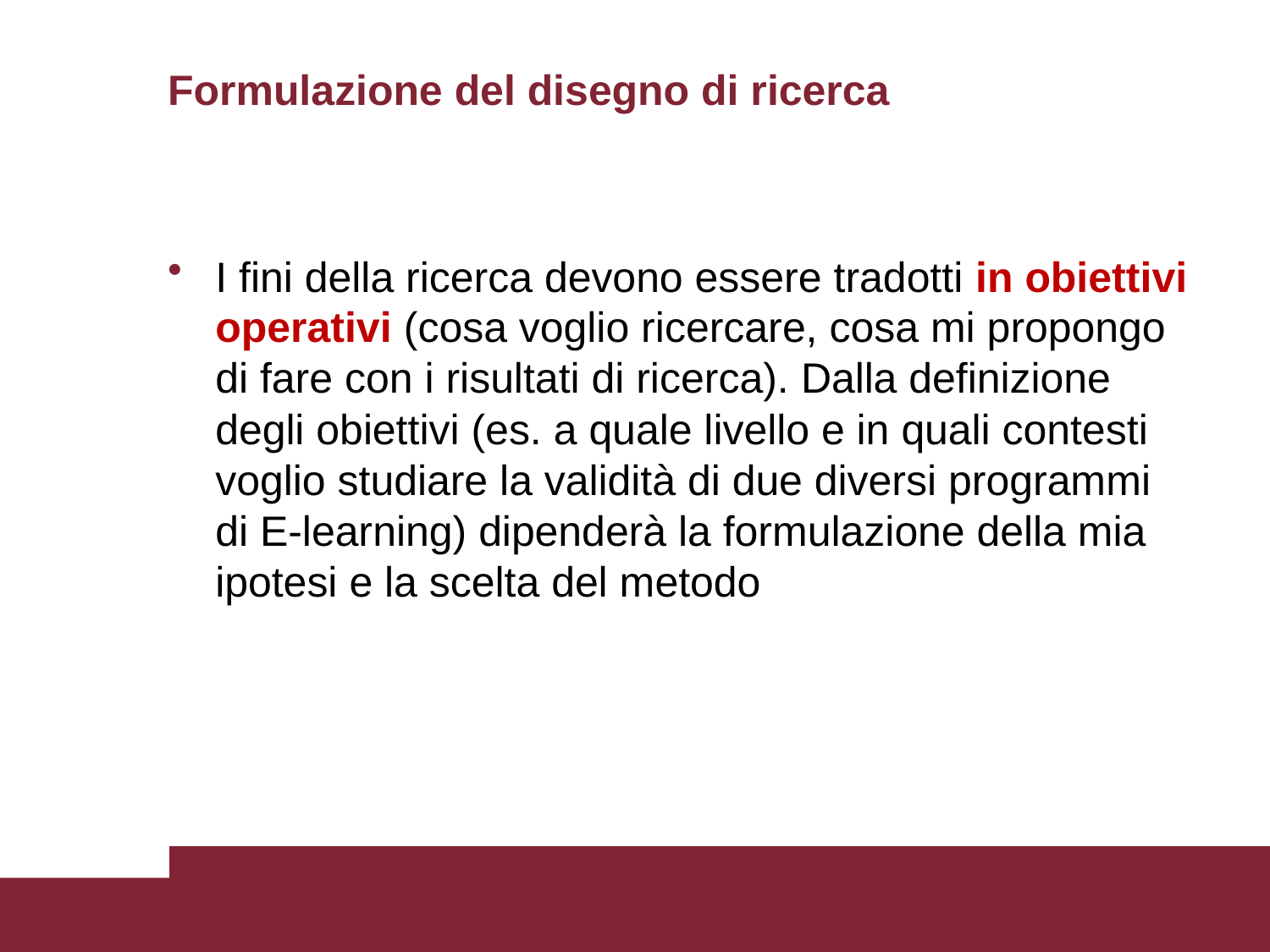

# Formulazione del disegno di ricerca
I fini della ricerca devono essere tradotti in obiettivi operativi (cosa voglio ricercare, cosa mi propongo di fare con i risultati di ricerca). Dalla definizione degli obiettivi (es. a quale livello e in quali contesti voglio studiare la validità di due diversi programmi di E-learning) dipenderà la formulazione della mia ipotesi e la scelta del metodo